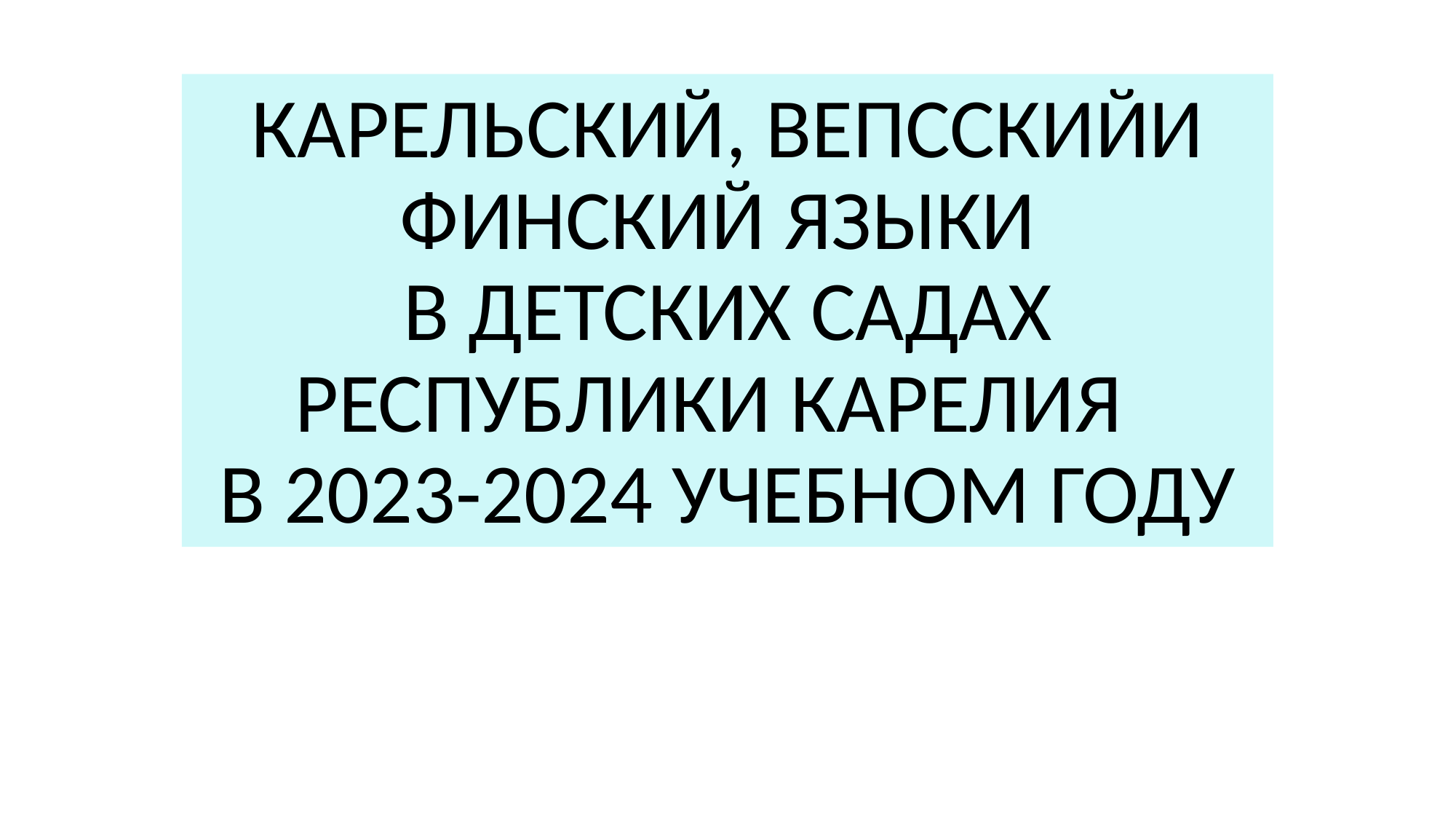

# КАРЕЛЬСКИЙ, ВЕПССКИЙИ ФИНСКИЙ ЯЗЫКИ В ДЕТСКИХ САДАХ РЕСПУБЛИКИ КАРЕЛИЯ В 2023-2024 УЧЕБНОМ ГОДУ